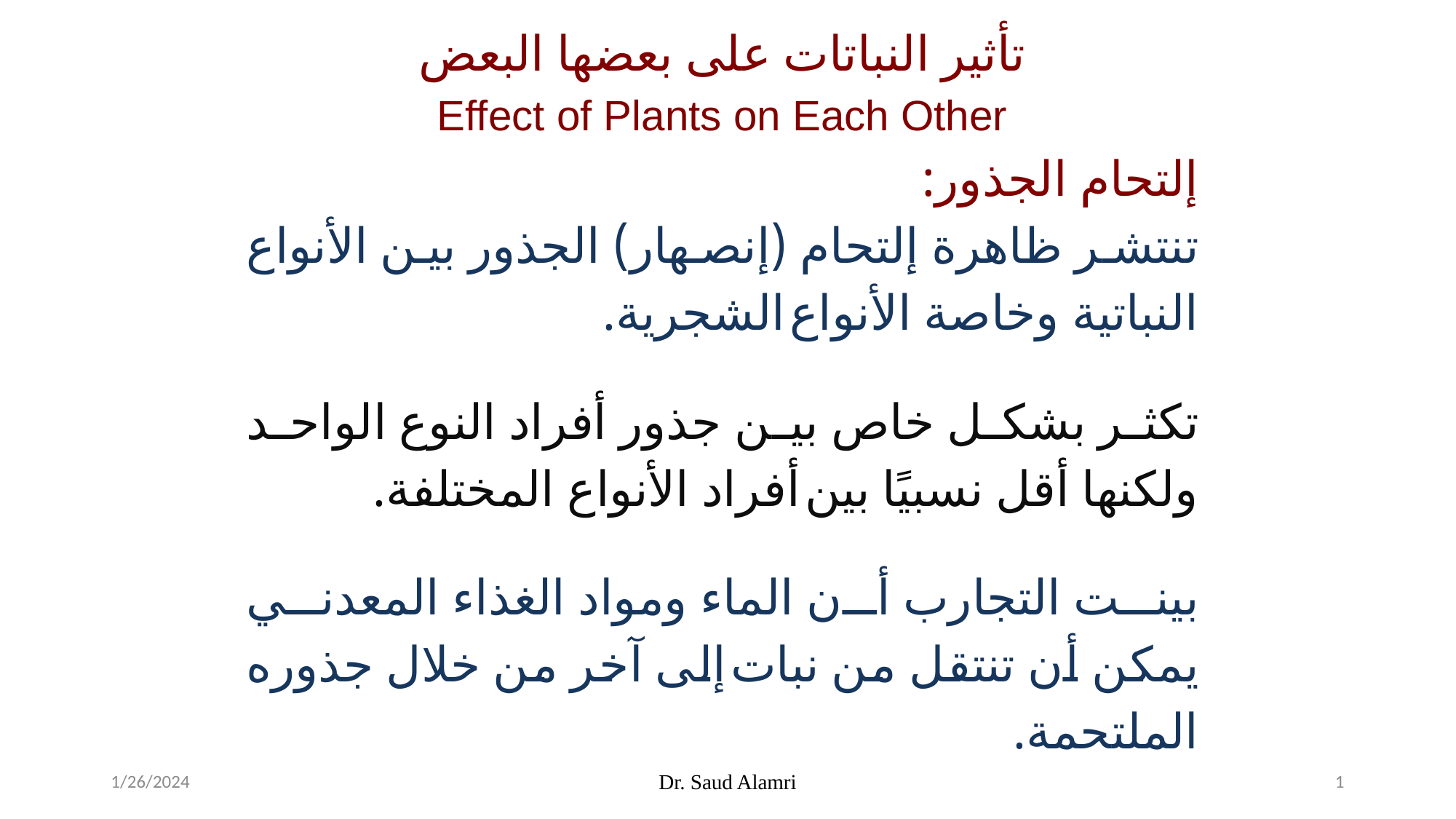

تأثير النباتات على بعضها البعض
Effect of Plants on Each Other
إلتحام الجذور:
تنتشر ظاهرة إلتحام (إنصهار) الجذور بين الأنواع النباتية وخاصة الأنواع الشجرية.

تكثر بشكل خاص بين جذور أفراد النوع الواحد ولكنها أقل نسبيًا بين أفراد الأنواع المختلفة.

بينت التجارب أن الماء ومواد الغذاء المعدني يمكن أن تنتقل من نبات إلى آخر من خلال جذوره الملتحمة.
1/26/2024
Dr. Saud Alamri
1